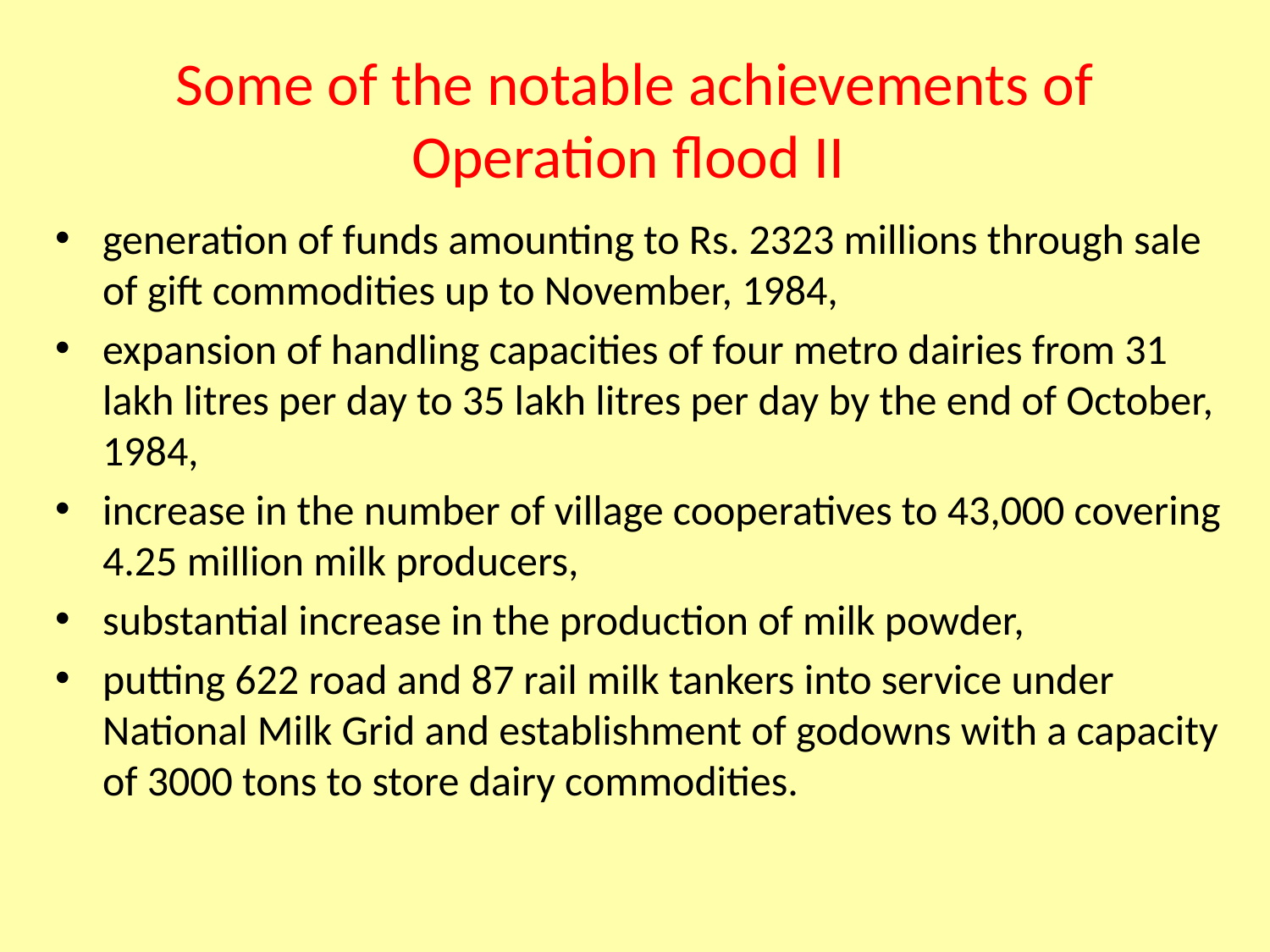

# Some of the notable achievements of Operation flood II
generation of funds amounting to Rs. 2323 millions through sale of gift commodities up to November, 1984,
expansion of handling capacities of four metro dairies from 31 lakh litres per day to 35 lakh litres per day by the end of October, 1984,
increase in the number of village cooperatives to 43,000 covering 4.25 million milk producers,
substantial increase in the production of milk powder,
putting 622 road and 87 rail milk tankers into service under National Milk Grid and establishment of godowns with a capacity of 3000 tons to store dairy commodities.